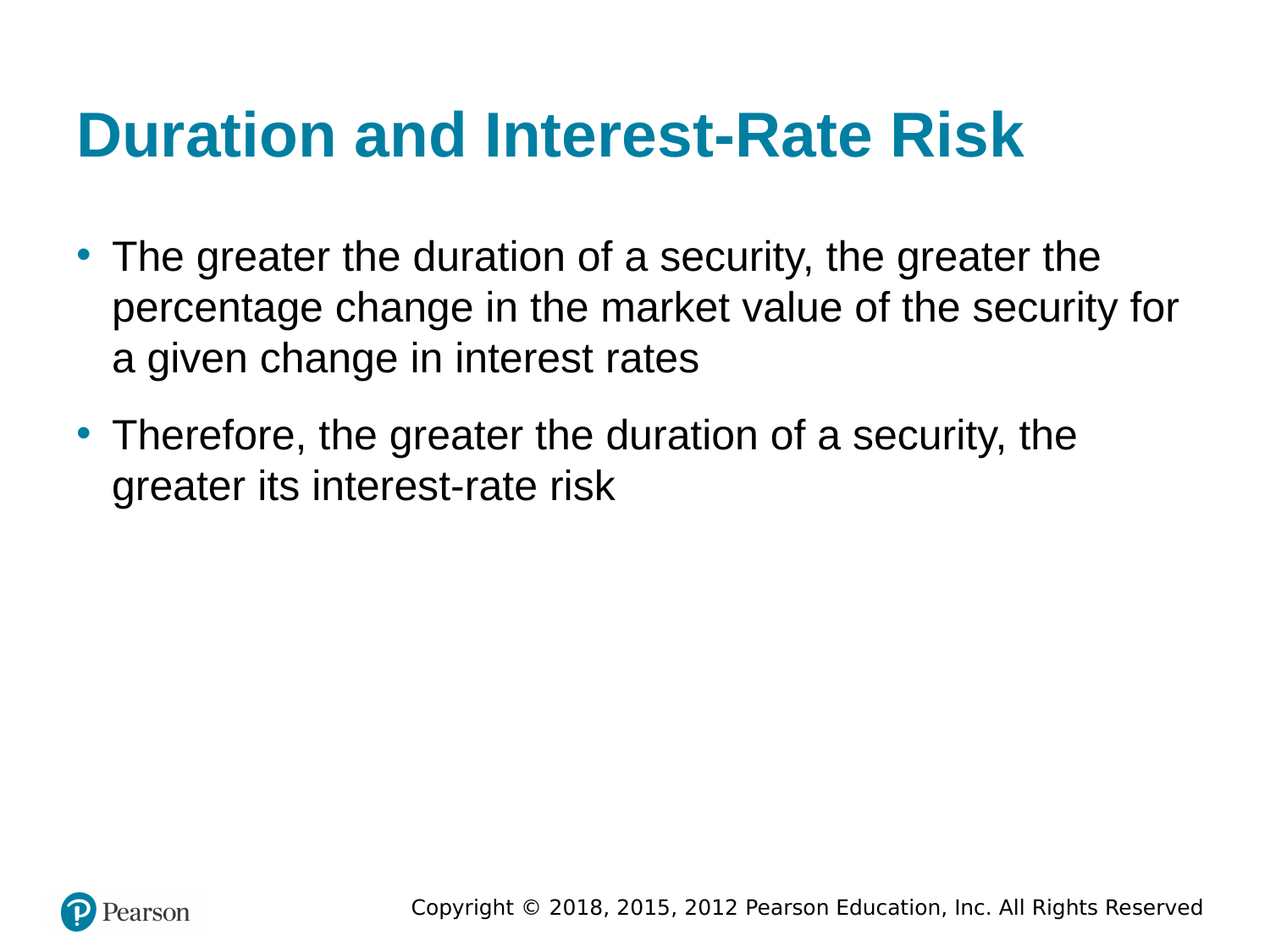

# Duration and Interest-Rate Risk
The greater the duration of a security, the greater the percentage change in the market value of the security for a given change in interest rates
Therefore, the greater the duration of a security, the greater its interest-rate risk